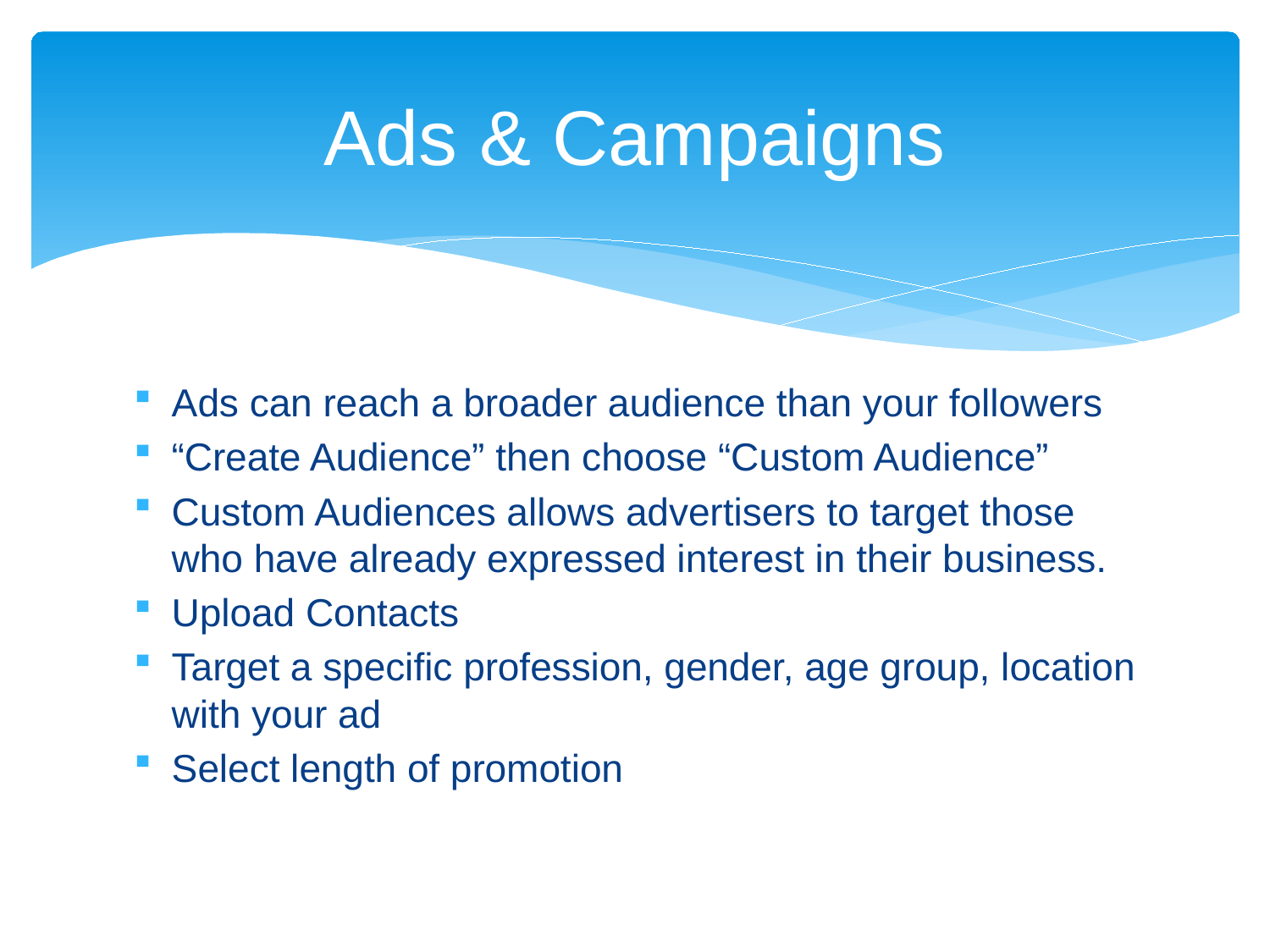

# Ads & Campaigns
Ads can reach a broader audience than your followers
“Create Audience” then choose “Custom Audience”
Custom Audiences allows advertisers to target those who have already expressed interest in their business.
Upload Contacts
Target a specific profession, gender, age group, location with your ad
Select length of promotion